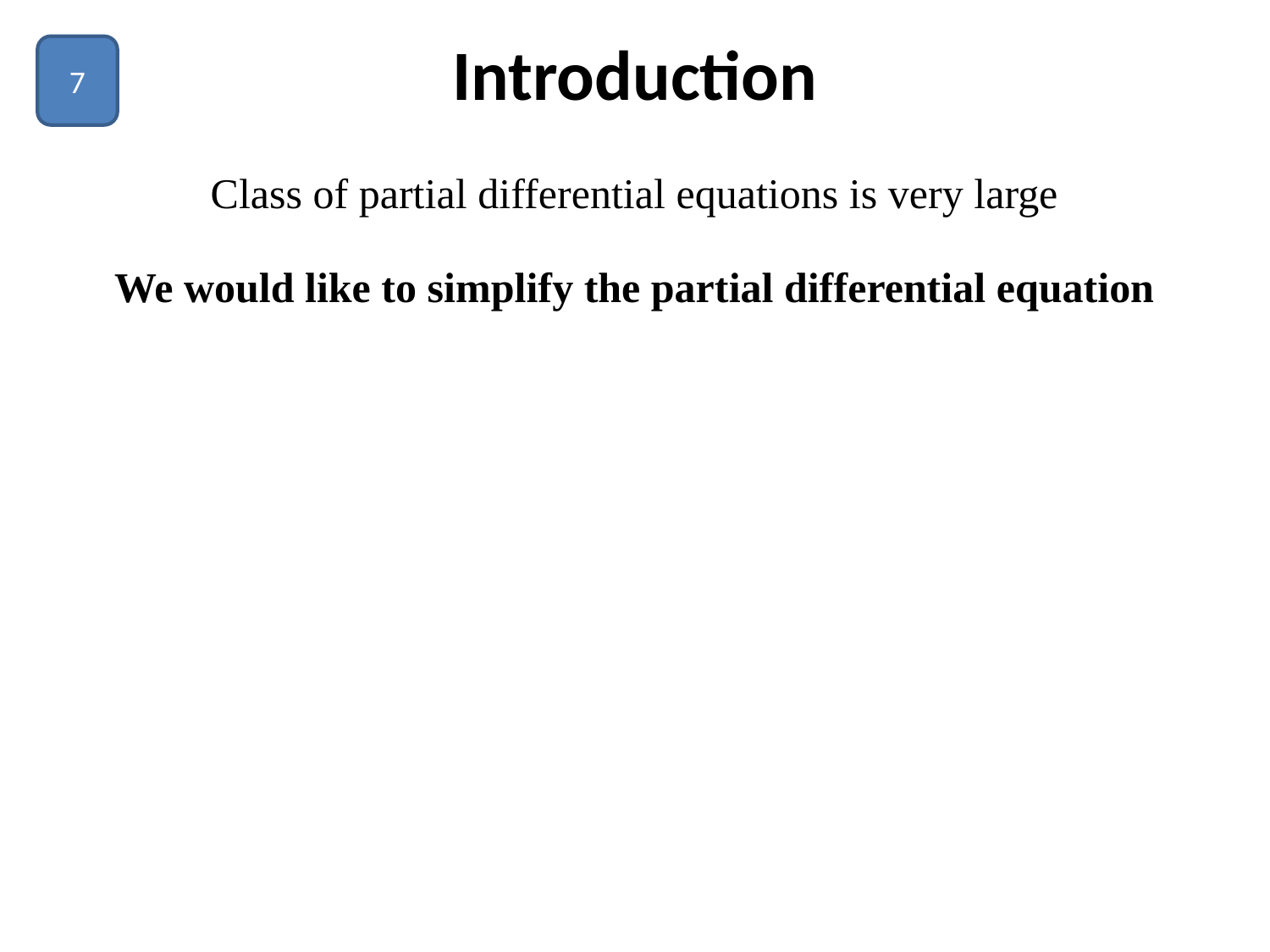

# Introduction
7
Class of partial differential equations is very large

We would like to simplify the partial differential equation